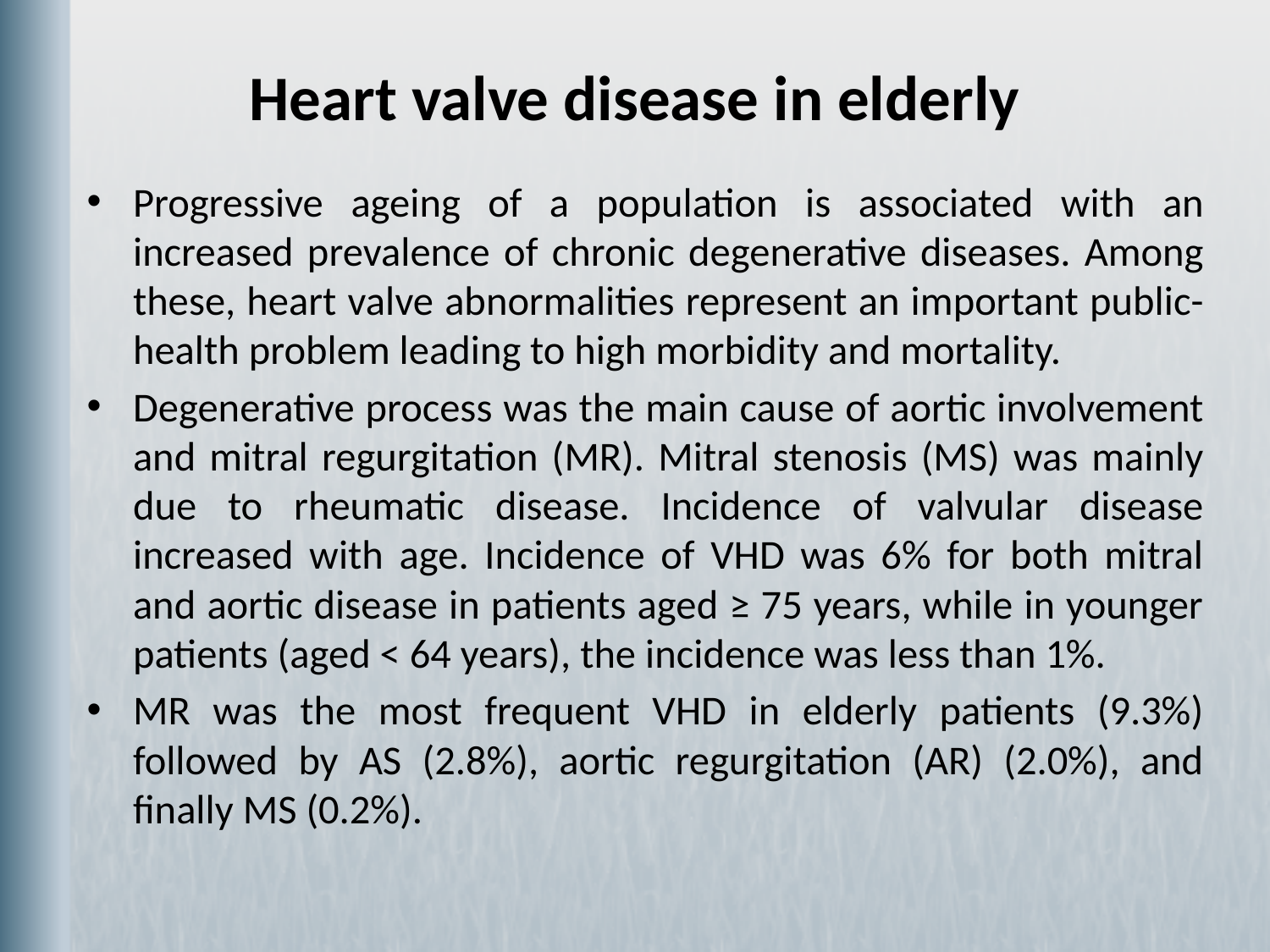

# Heart valve disease in elderly
Progressive ageing of a population is associated with an increased prevalence of chronic degenerative diseases. Among these, heart valve abnormalities represent an important public-health problem leading to high morbidity and mortality.
Degenerative process was the main cause of aortic involvement and mitral regurgitation (MR). Mitral stenosis (MS) was mainly due to rheumatic disease. Incidence of valvular disease increased with age. Incidence of VHD was 6% for both mitral and aortic disease in patients aged ≥ 75 years, while in younger patients (aged < 64 years), the incidence was less than 1%.
MR was the most frequent VHD in elderly patients (9.3%) followed by AS (2.8%), aortic regurgitation (AR) (2.0%), and finally MS (0.2%).